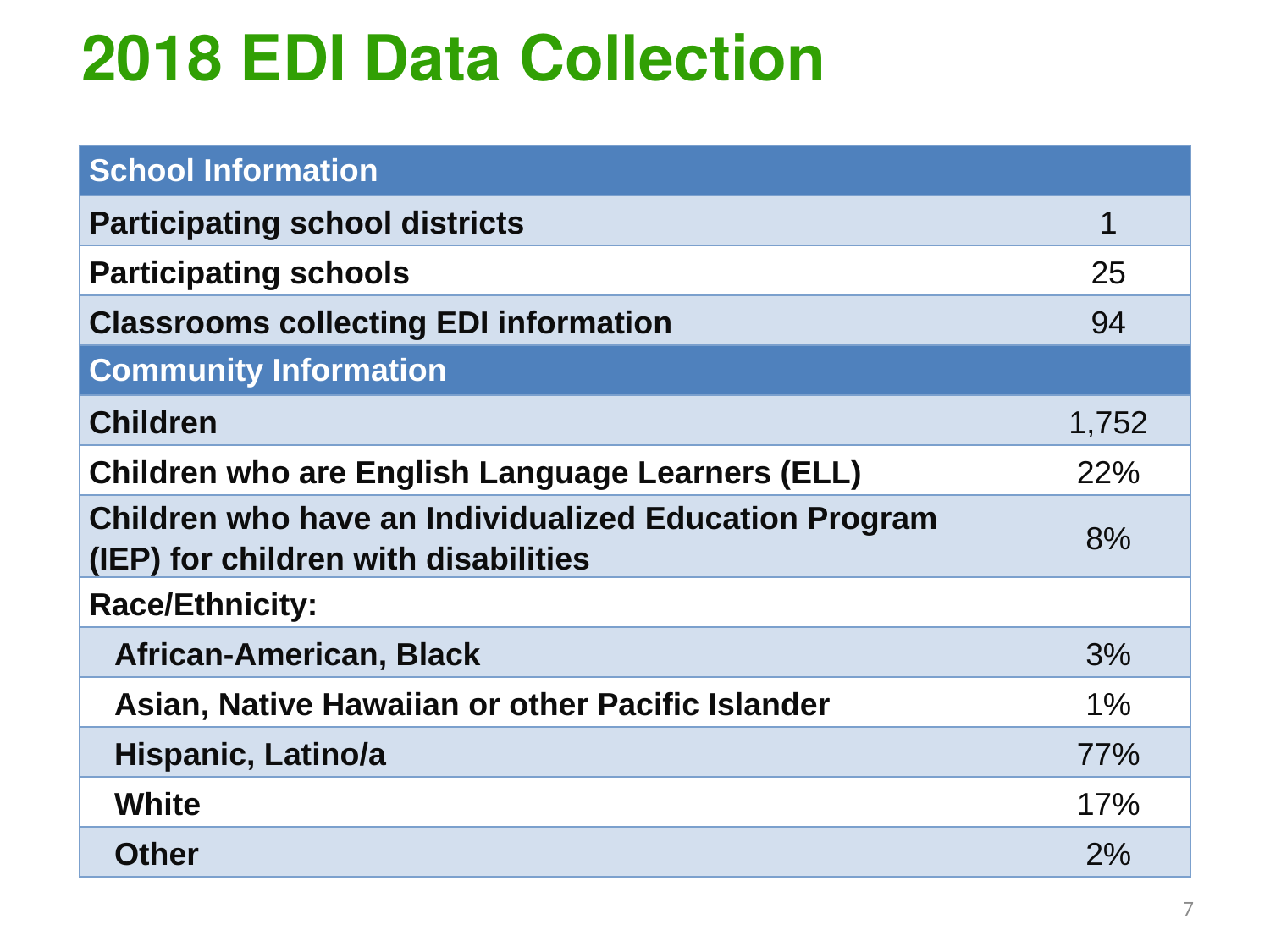

# 2018 EDI Data Collection
| School Information |  |
| --- | --- |
| Participating school districts | 1 |
| Participating schools | 25 |
| Classrooms collecting EDI information | 94 |
| Community Information |  |
| Children | 1,752 |
| Children who are English Language Learners (ELL) | 22% |
| Children who have an Individualized Education Program (IEP) for children with disabilities | 8% |
| Race/Ethnicity: |  |
| African-American, Black | 3% |
| Asian, Native Hawaiian or other Pacific Islander | 1% |
| Hispanic, Latino/a | 77% |
| White | 17% |
| Other | 2% |
7